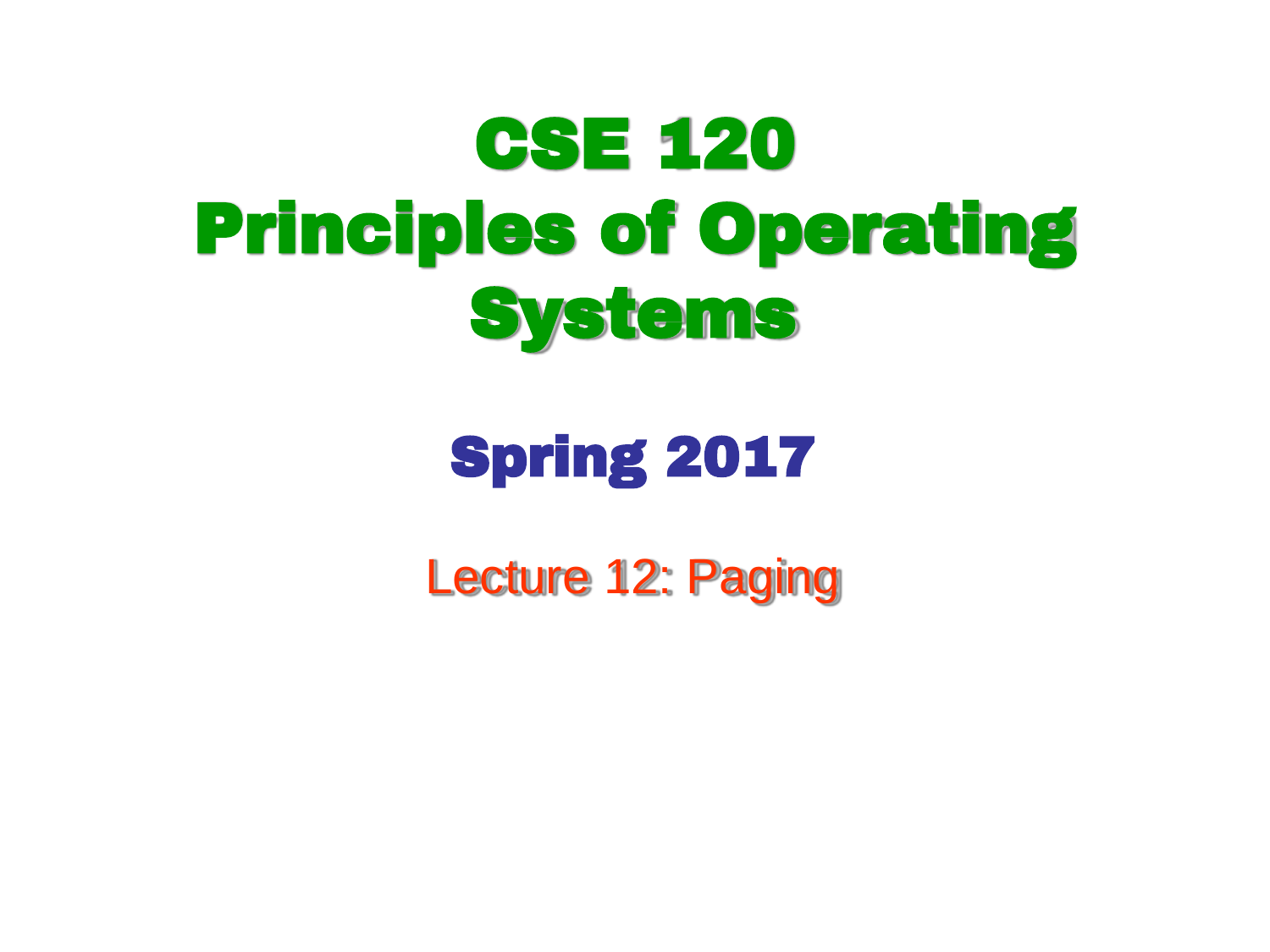

# CSE	120
Principles of Operating

Systems
Spring 2017
Lecture 12: Paging